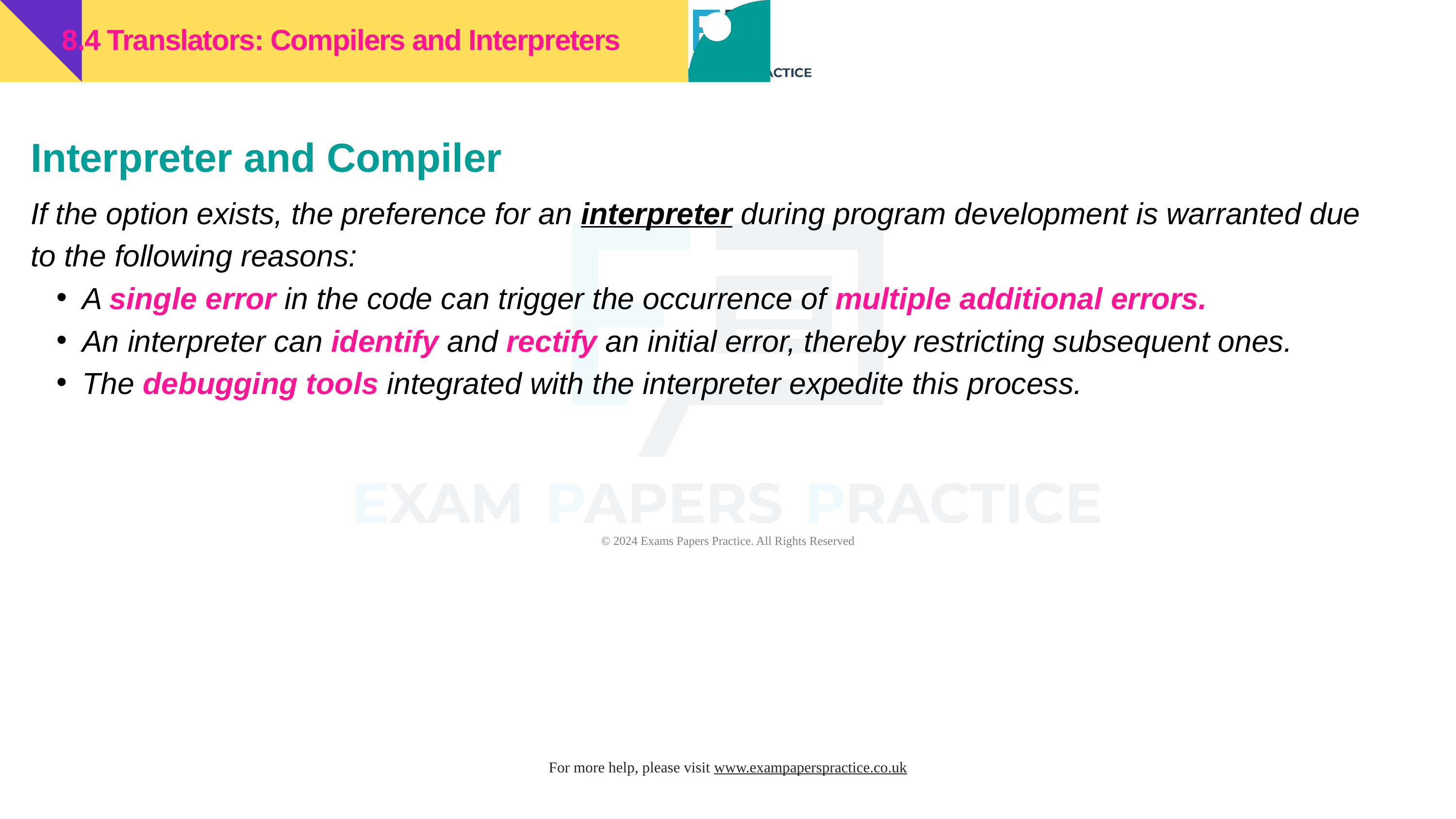

8.4 Translators: Compilers and Interpreters
Interpreter and Compiler
If the option exists, the preference for an interpreter during program development is warranted due to the following reasons:
A single error in the code can trigger the occurrence of multiple additional errors.
An interpreter can identify and rectify an initial error, thereby restricting subsequent ones.
The debugging tools integrated with the interpreter expedite this process.